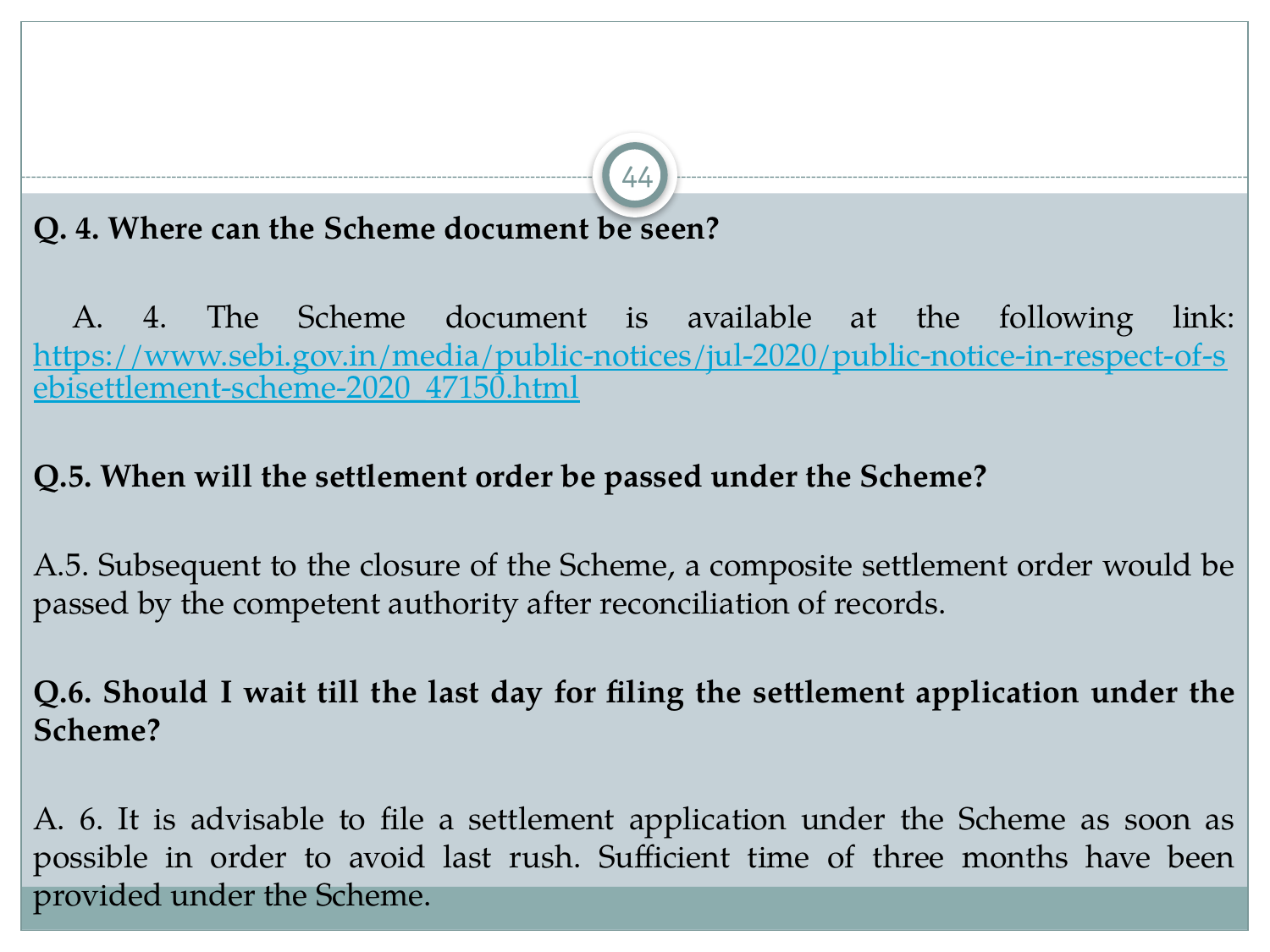

44
Q. 4. Where can the Scheme document be seen?

 A. 4. The Scheme document is available at the following link: https://www.sebi.gov.in/media/public-notices/jul-2020/public-notice-in-respect-of-sebisettlement-scheme-2020_47150.html

Q.5. When will the settlement order be passed under the Scheme?

A.5. Subsequent to the closure of the Scheme, a composite settlement order would be passed by the competent authority after reconciliation of records.

Q.6. Should I wait till the last day for filing the settlement application under the Scheme?

A. 6. It is advisable to file a settlement application under the Scheme as soon as possible in order to avoid last rush. Sufficient time of three months have been provided under the Scheme.